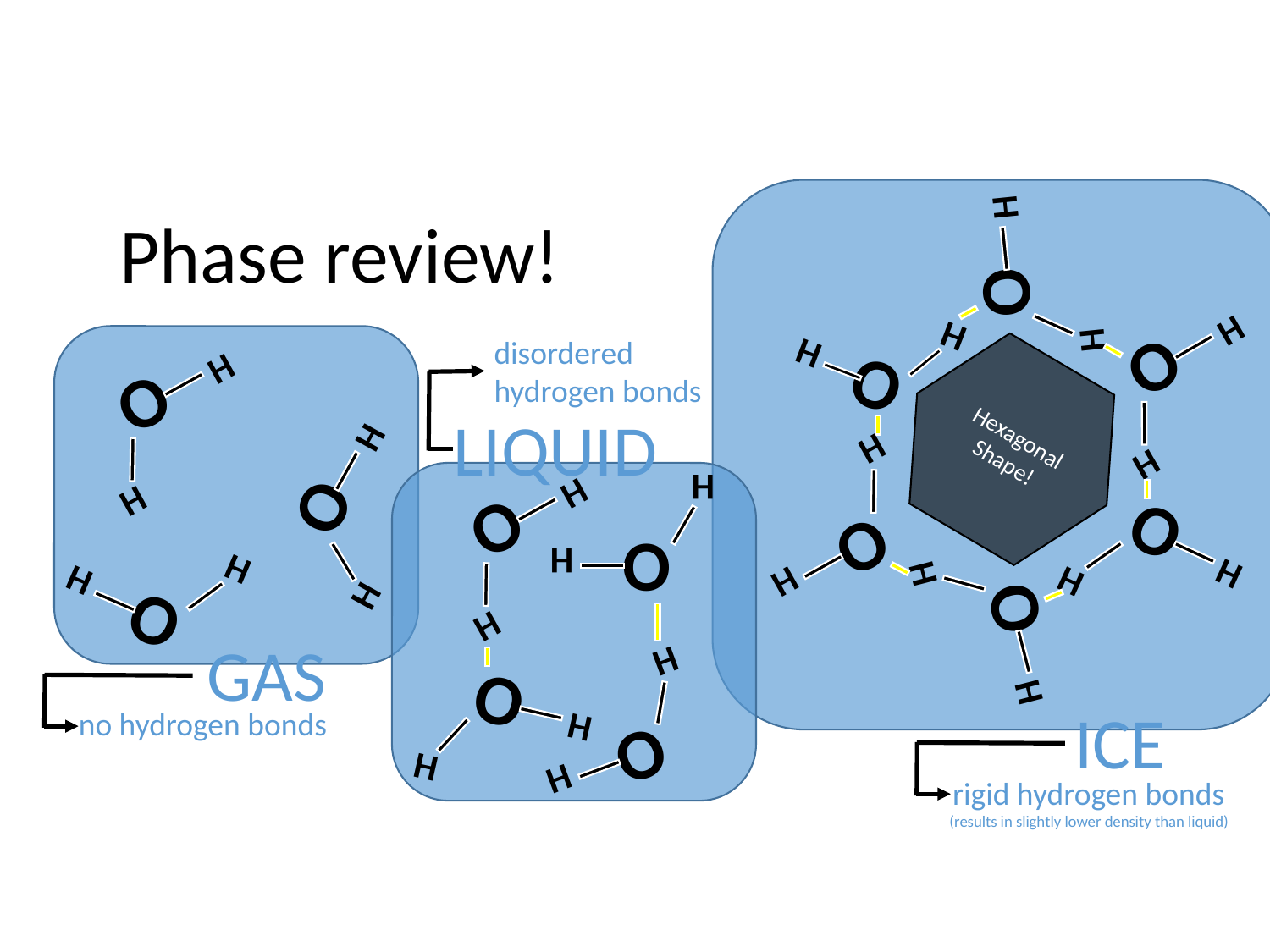

# Phase review!

O
H

H
O
H

H
O
H

H

O
H

H
O
H

H

O
H

H

disordered hydrogen bonds
O
H

H
Hexagonal Shape!
LIQUID
O
H

H

O
H

H
O
H

H
O
H

H

GAS
O
H

H

O
H

H
ICE
no hydrogen bonds
rigid hydrogen bonds
(results in slightly lower density than liquid)